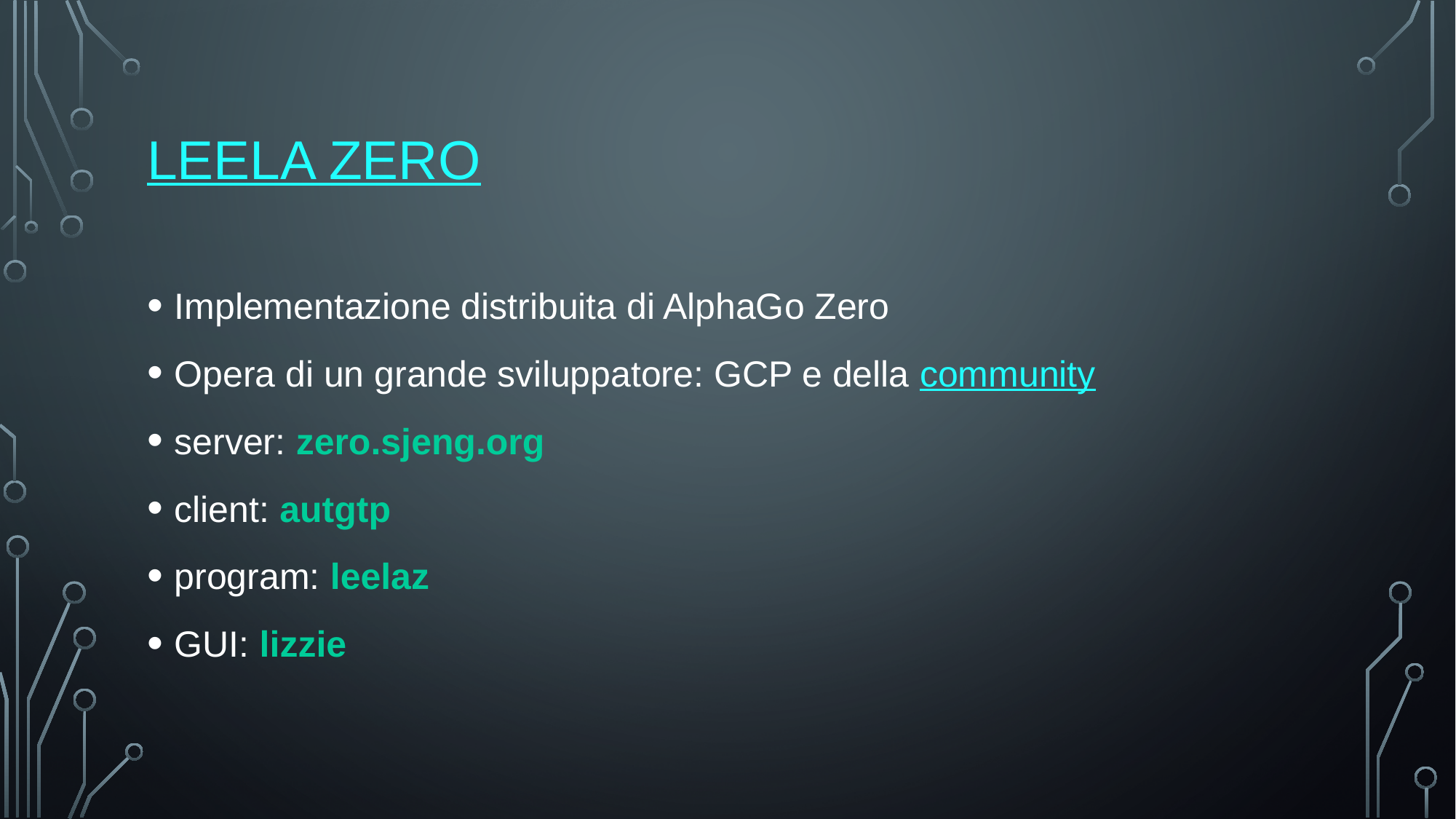

# leela Zero
Implementazione distribuita di AlphaGo Zero
Opera di un grande sviluppatore: GCP e della community
server: zero.sjeng.org
client: autgtp
program: leelaz
GUI: lizzie